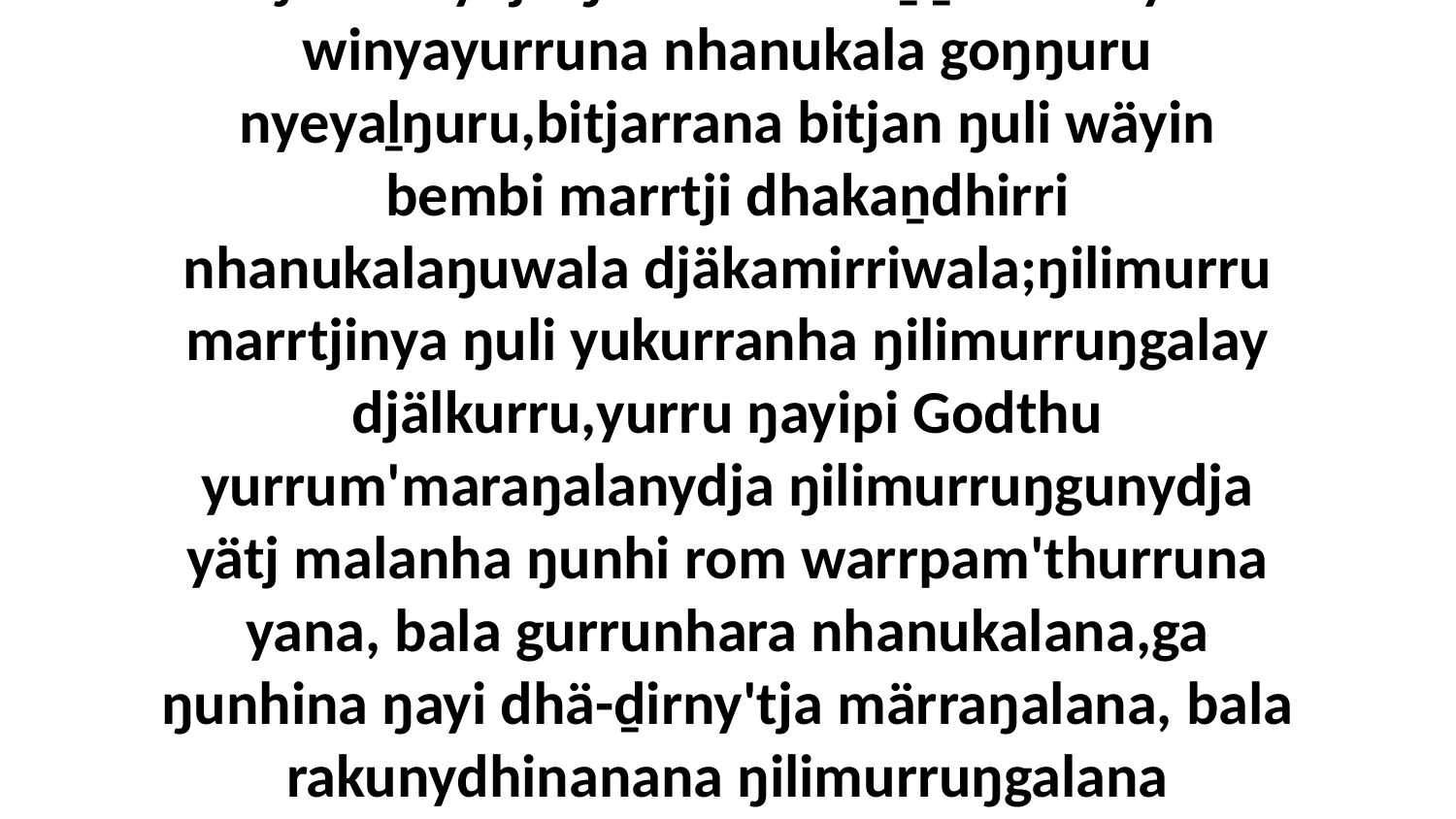

6 Ŋäthilinydja ŋilimurru waṉḏina winya'-winyayurruna nhanukala goŋŋuru nyeyaḻŋuru,bitjarrana bitjan ŋuli wäyin bembi marrtji dhakaṉdhirri nhanukalaŋuwala djäkamirriwala;ŋilimurru marrtjinya ŋuli yukurranha ŋilimurruŋgalay djälkurru,yurru ŋayipi Godthu yurrum'maraŋalanydja ŋilimurruŋgunydja yätj malanha ŋunhi rom warrpam'thurruna yana, bala gurrunhara nhanukalana,ga ŋunhina ŋayi dhä-ḏirny'tja märraŋalana, bala rakunydhinanana ŋilimurruŋgalana dharapulŋura.